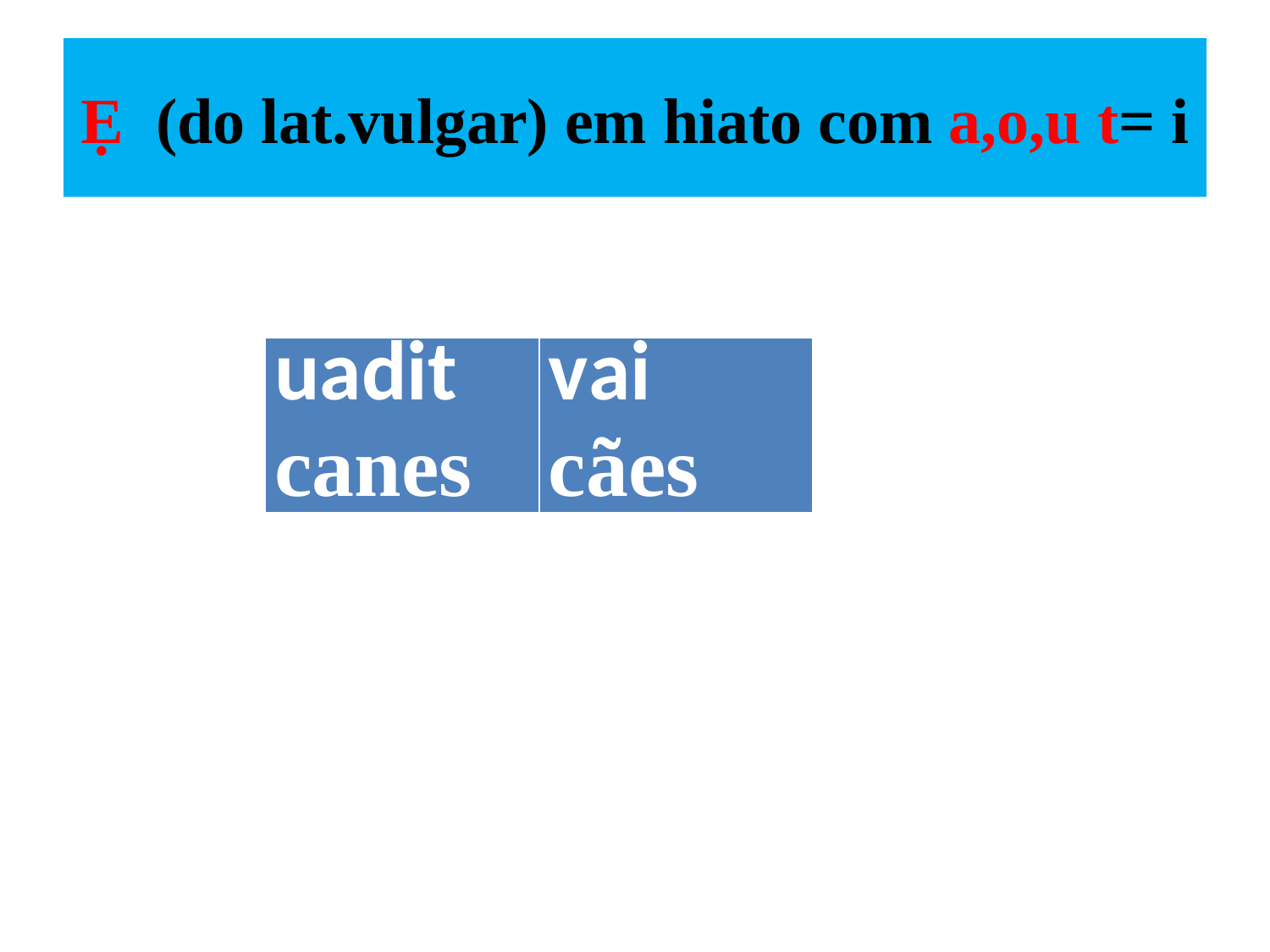

# Ẹ  (do lat.vulgar) em hiato com a,o,u t= i
| uadit canes | vai cães |
| --- | --- |